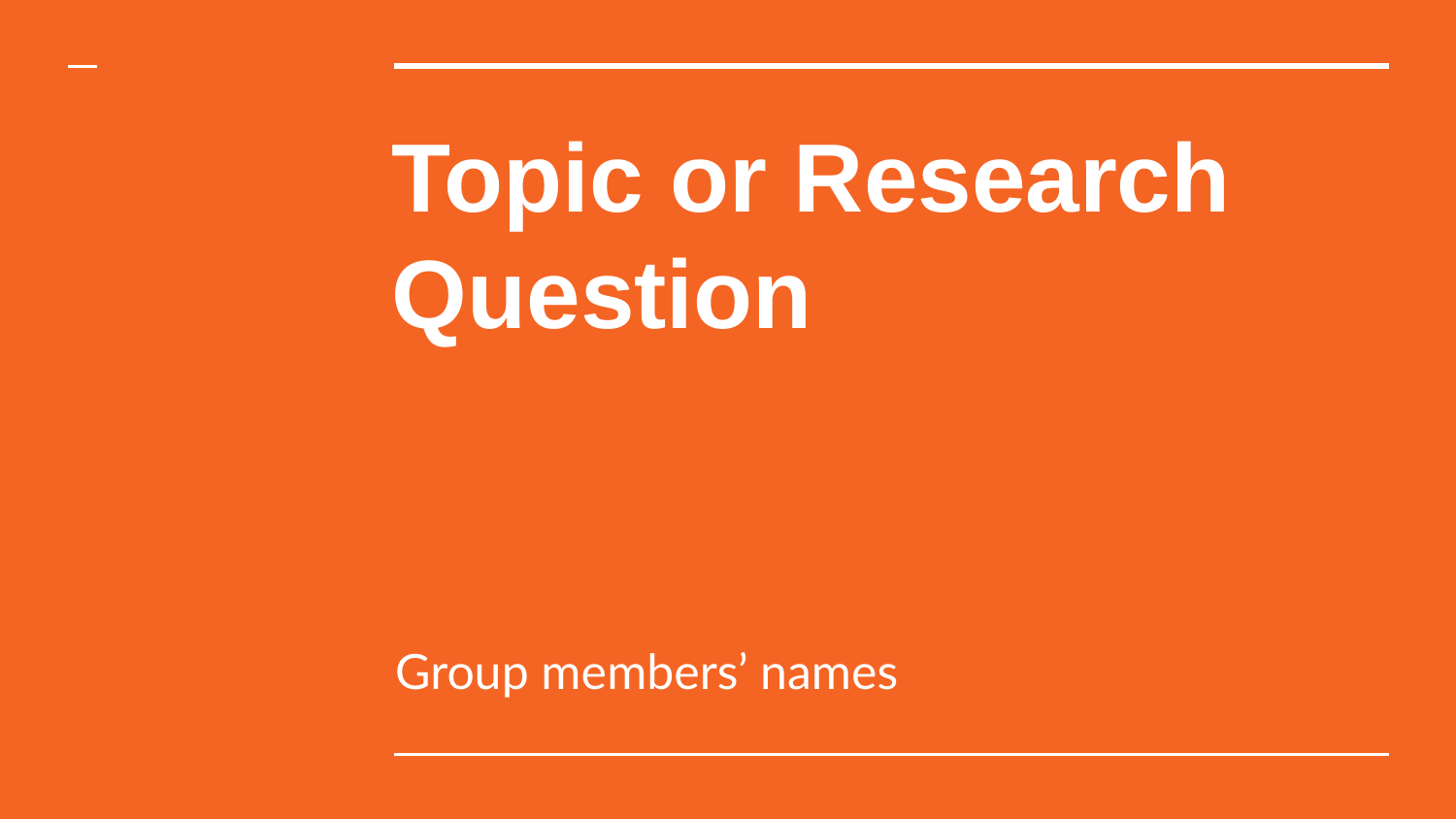

# Topic or Research Question
Group members’ names